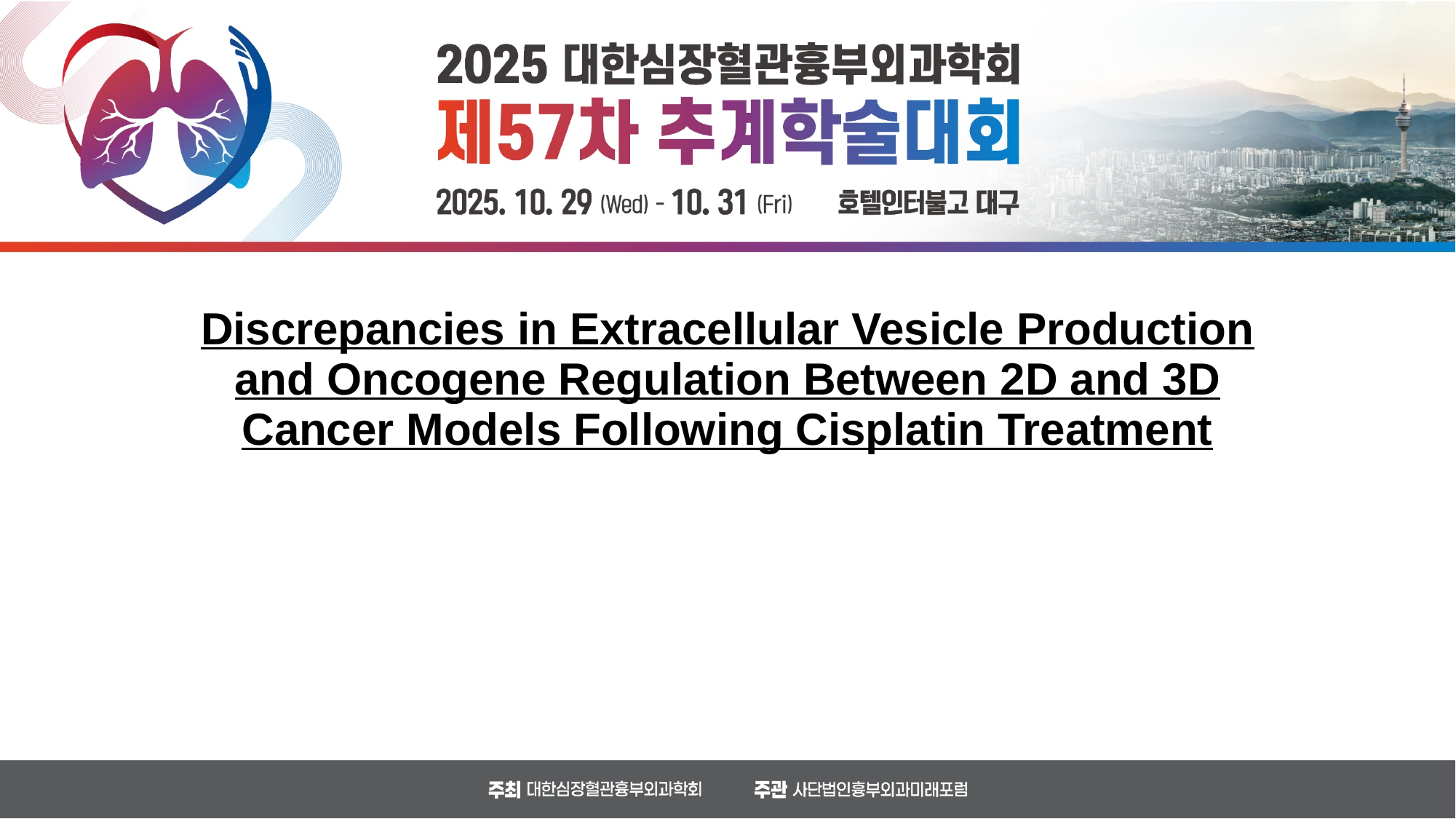

Discrepancies in Extracellular Vesicle Production and Oncogene Regulation Between 2D and 3D Cancer Models Following Cisplatin Treatment